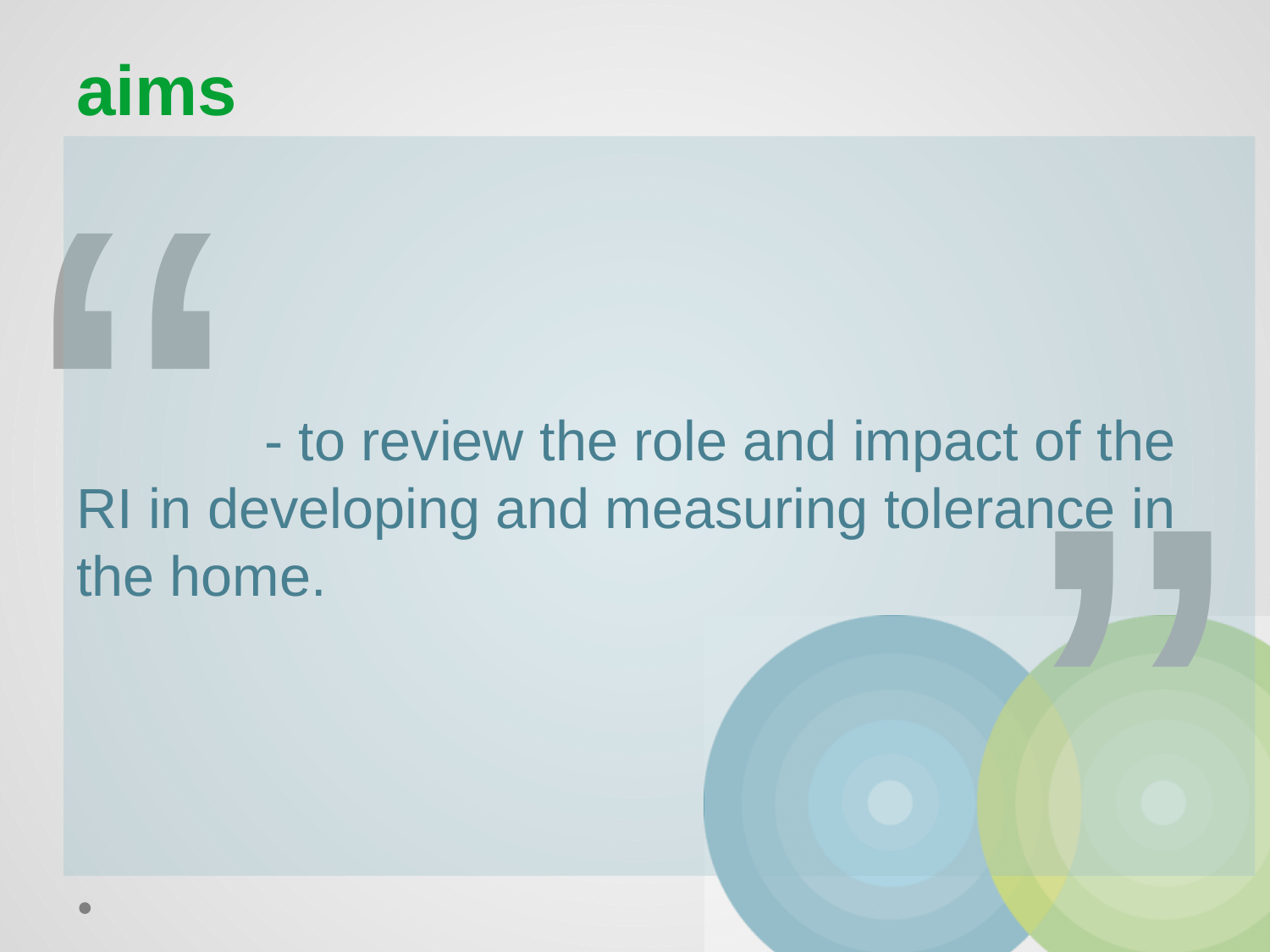

# aims
            - to review the role and impact of the  RI in developing and measuring tolerance in the home.